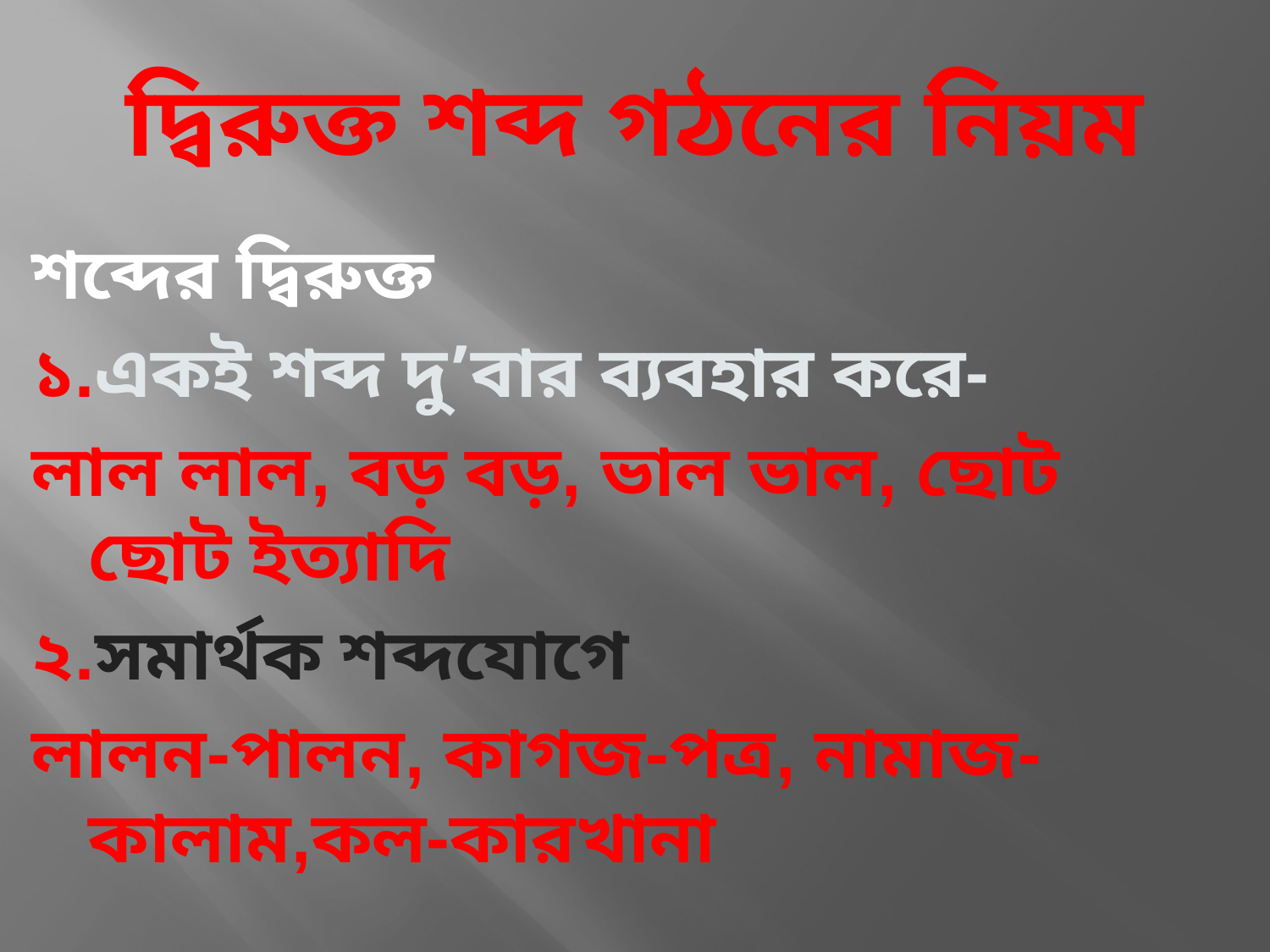

# দ্বিরুক্ত শব্দ গঠনের নিয়ম
শব্দের দ্বিরুক্ত
১.একই শব্দ দু’বার ব্যবহার করে-
লাল লাল, বড় বড়, ভাল ভাল, ছোট ছোট ইত্যাদি
২.সমার্থক শব্দযোগে
লালন-পালন, কাগজ-পত্র, নামাজ-কালাম,কল-কারখানা